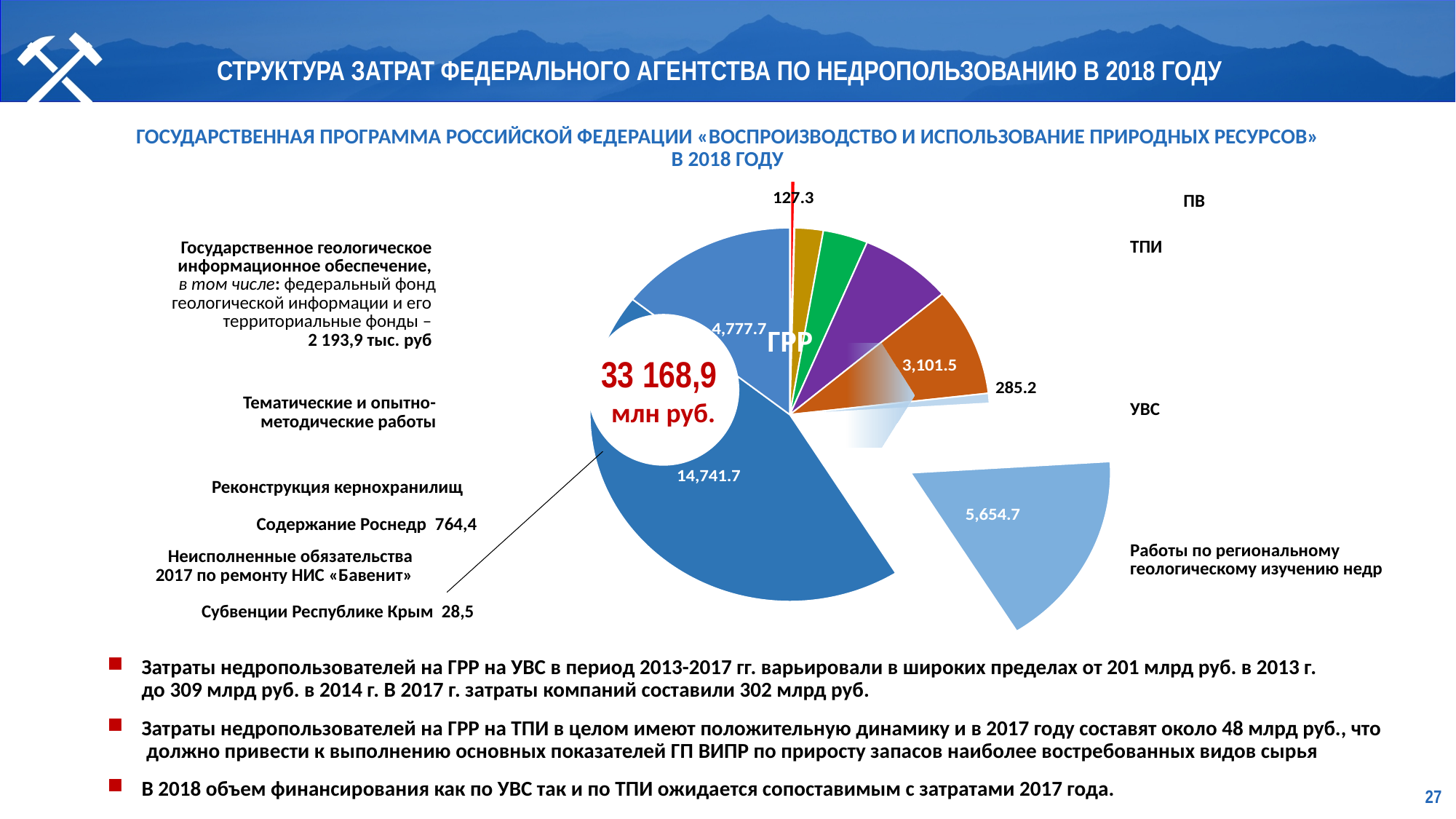

СТРУКТУРА ЗАТРАТ ФЕДЕРАЛЬНОГО АГЕНТСТВА ПО НЕДРОПОЛЬЗОВАНИЮ В 2018 ГОДУ
ГОСУДАРСТВЕННАЯ ПРОГРАММА РОССИЙСКОЙ ФЕДЕРАЦИИ «ВОСПРОИЗВОДСТВО И ИСПОЛЬЗОВАНИЕ ПРИРОДНЫХ РЕСУРСОВ» В 2018 ГОДУ

[unsupported chart]

ПВ
ТПИ
Государственное геологическое
информационное обеспечение,
в том числе: федеральный фонд геологической информации и его
территориальные фонды –
2 193,9 тыс. руб
33 168,9
млн руб.
ГРР

Тематические и опытно-методические работы
УВС
Реконструкция кернохранилищ
Содержание Роснедр  764,4
Работы по региональному геологическому изучению недр
Неисполненные обязательства 2017 по ремонту НИС «Бавенит»
Субвенции Республике Крым  28,5
Затраты недропользователей на ГРР на УВС в период 2013-2017 гг. варьировали в широких пределах от 201 млрд руб. в 2013 г.
до 309 млрд руб. в 2014 г. В 2017 г. затраты компаний составили 302 млрд руб.
Затраты недропользователей на ГРР на ТПИ в целом имеют положительную динамику и в 2017 году составят около 48 млрд руб., что  должно привести к выполнению основных показателей ГП ВИПР по приросту запасов наиболее востребованных видов сырья
В 2018 объем финансирования как по УВС так и по ТПИ ожидается сопоставимым с затратами 2017 года.
27